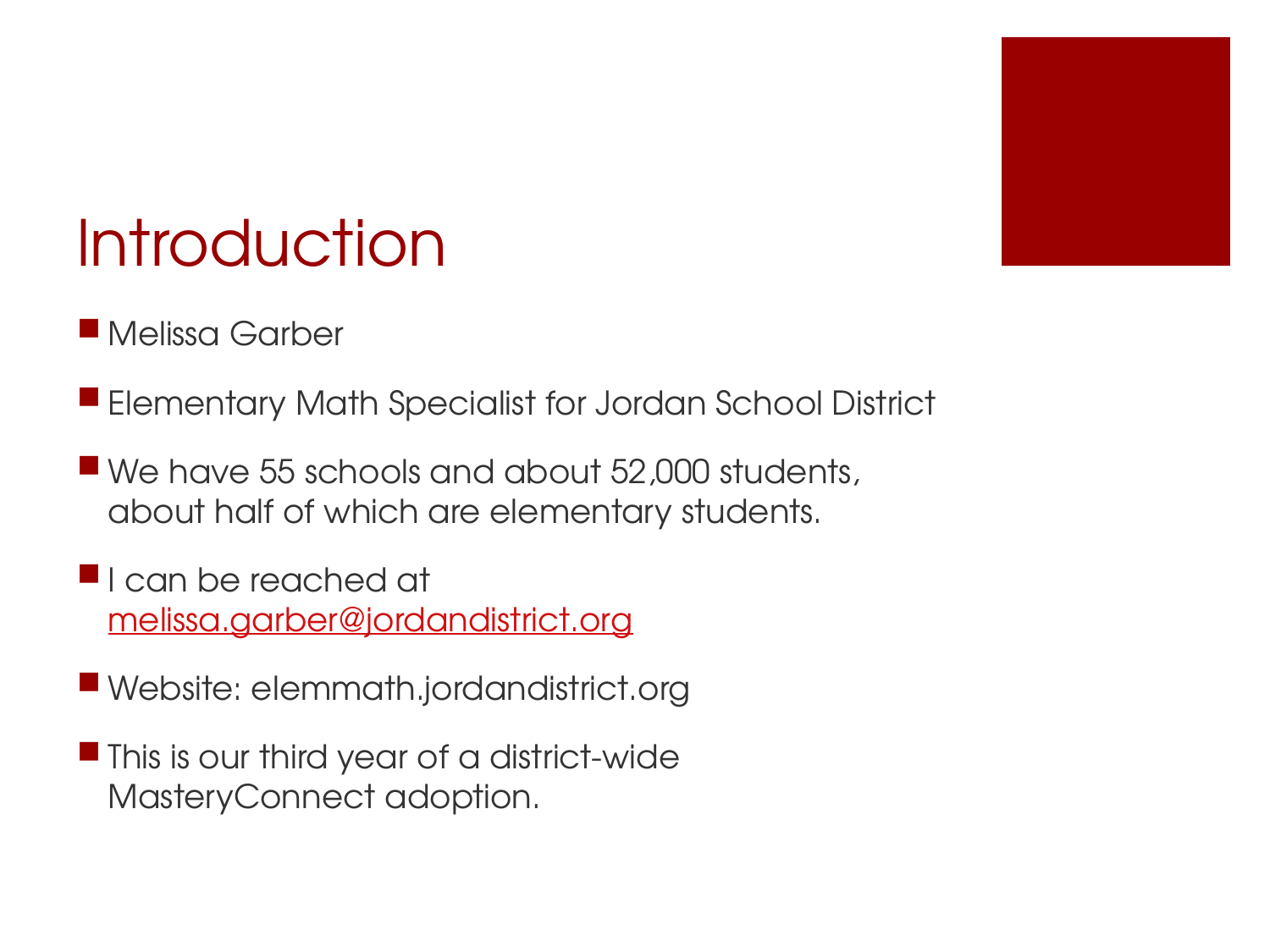

# Introduction
Melissa Garber
Elementary Math Specialist for Jordan School District
We have 55 schools and about 52,000 students, about half of which are elementary students.
I can be reached at melissa.garber@jordandistrict.org
Website: elemmath.jordandistrict.org
This is our third year of a district-wide MasteryConnect adoption.